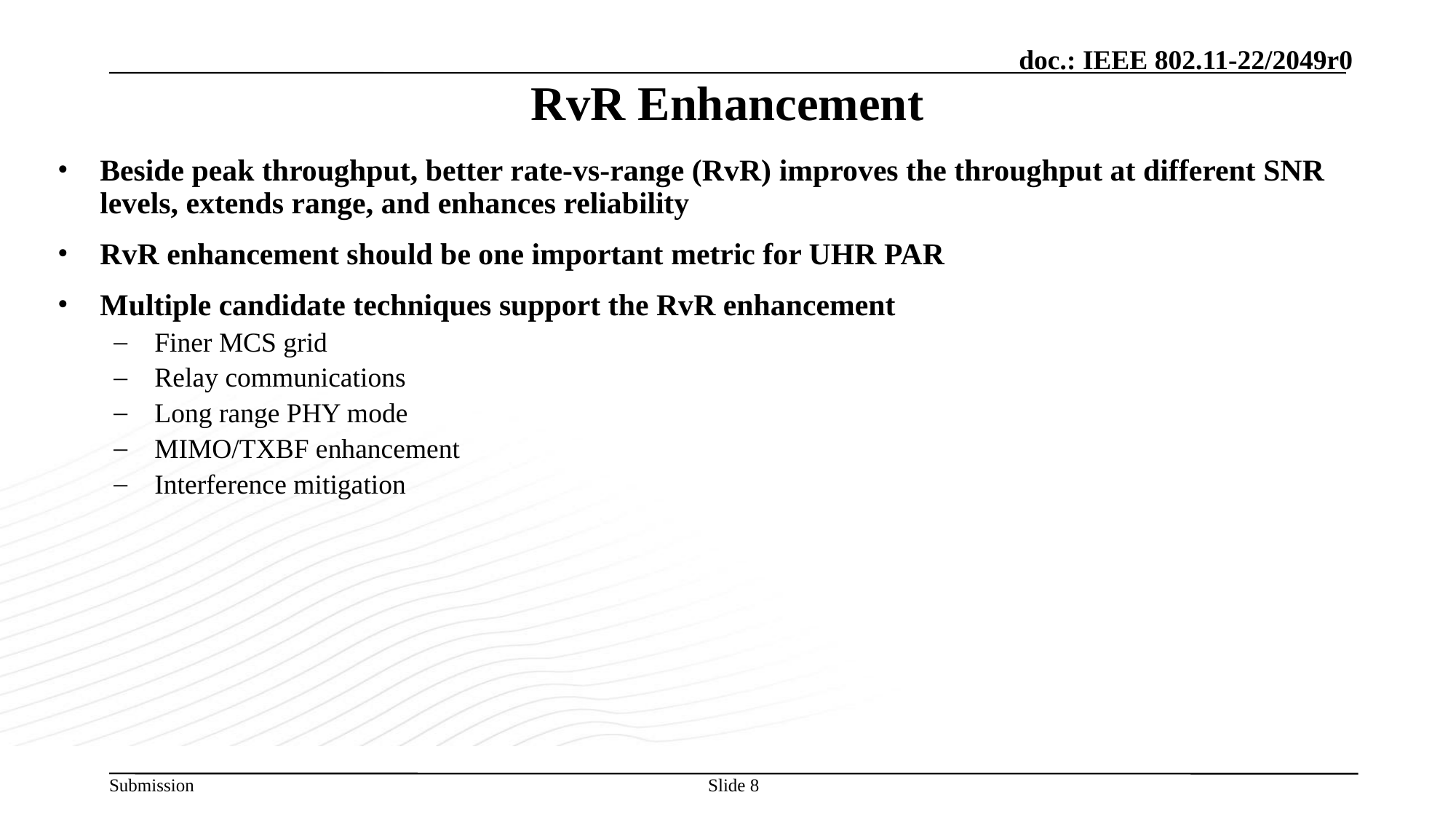

# RvR Enhancement
Beside peak throughput, better rate-vs-range (RvR) improves the throughput at different SNR levels, extends range, and enhances reliability
RvR enhancement should be one important metric for UHR PAR
Multiple candidate techniques support the RvR enhancement
Finer MCS grid
Relay communications
Long range PHY mode
MIMO/TXBF enhancement
Interference mitigation

Slide 8